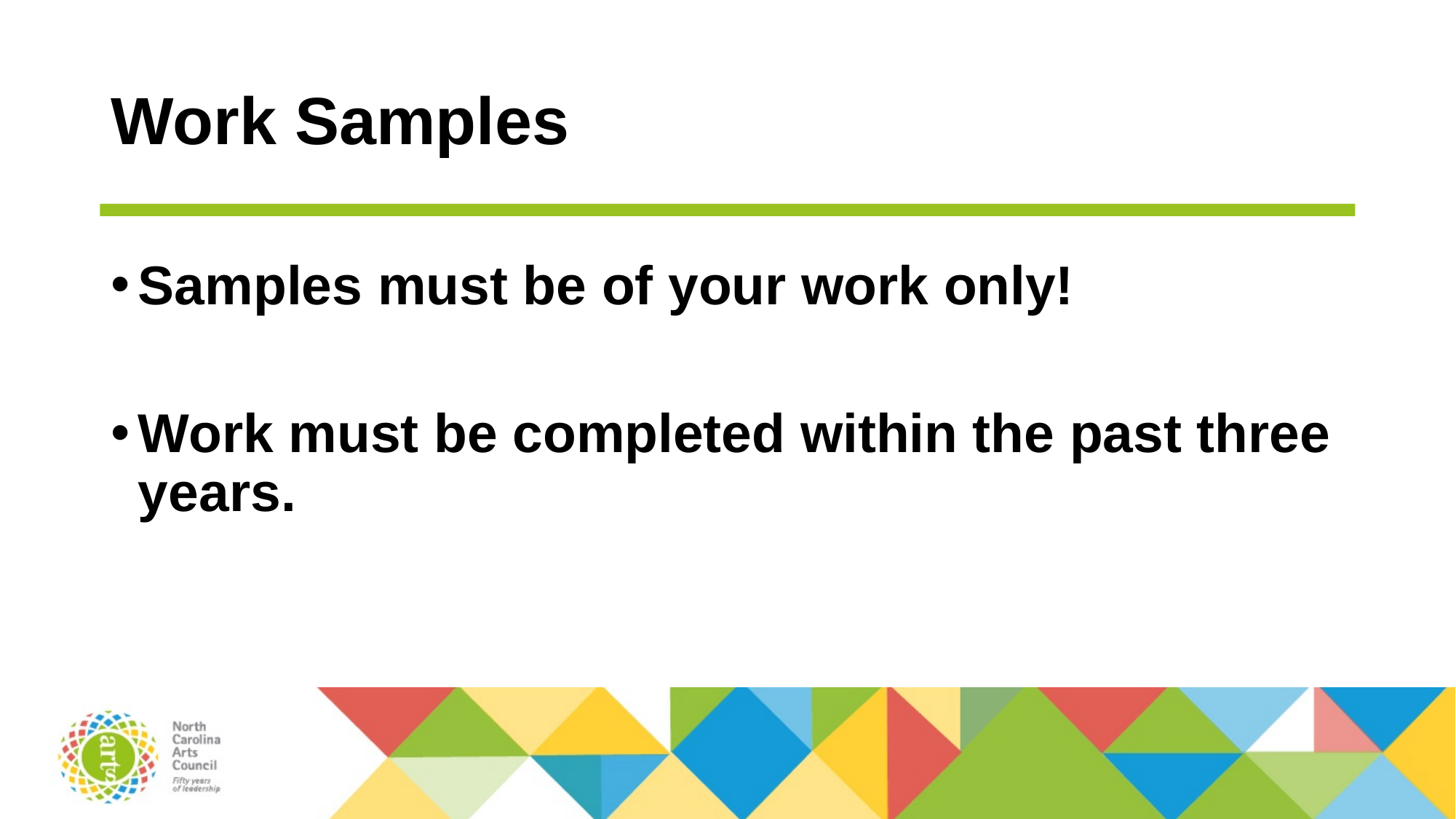

# Work Samples
Samples must be of your work only!

Work must be completed within the past three years.